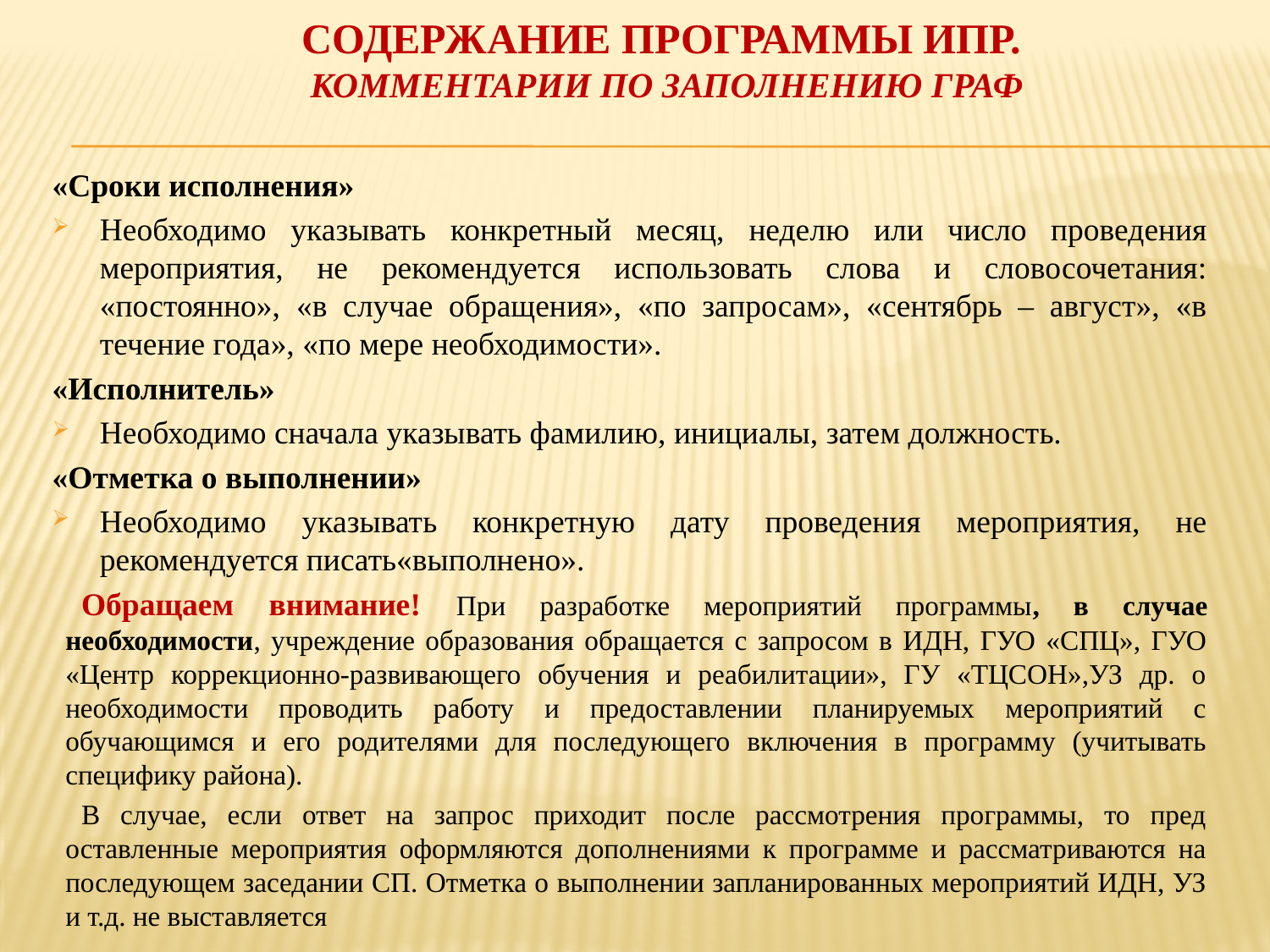

# Содержание программы ИПР. Комментарии по заполнению граф
«Сроки исполнения»
Необходимо указывать конкретный месяц, неделю или число проведения мероприятия, не рекомендуется использовать слова и словосочетания: «постоянно», «в случае обращения», «по запросам», «сентябрь – август», «в течение года», «по мере необходимости».
«Исполнитель»
Необходимо сначала указывать фамилию, инициалы, затем должность.
«Отметка о выполнении»
Необходимо указывать конкретную дату проведения мероприятия, не рекомендуется писать«выполнено».
Обращаем внимание! При разработке мероприятий программы, в случае необходимости, учреждение образования обращается с запросом в ИДН, ГУО «СПЦ», ГУО «Центр коррекционно-развивающего обучения и реабилитации», ГУ «ТЦСОН»,УЗ др. о необходимости проводить работу и предоставлении планируемых мероприятий с обучающимся и его родителями для последующего включения в программу (учитывать специфику района).
В случае, если ответ на запрос приходит после рассмотрения программы, то пред оставленные мероприятия оформляются дополнениями к программе и рассматриваются на последующем заседании СП. Отметка о выполнении запланированных мероприятий ИДН, УЗ и т.д. не выставляется